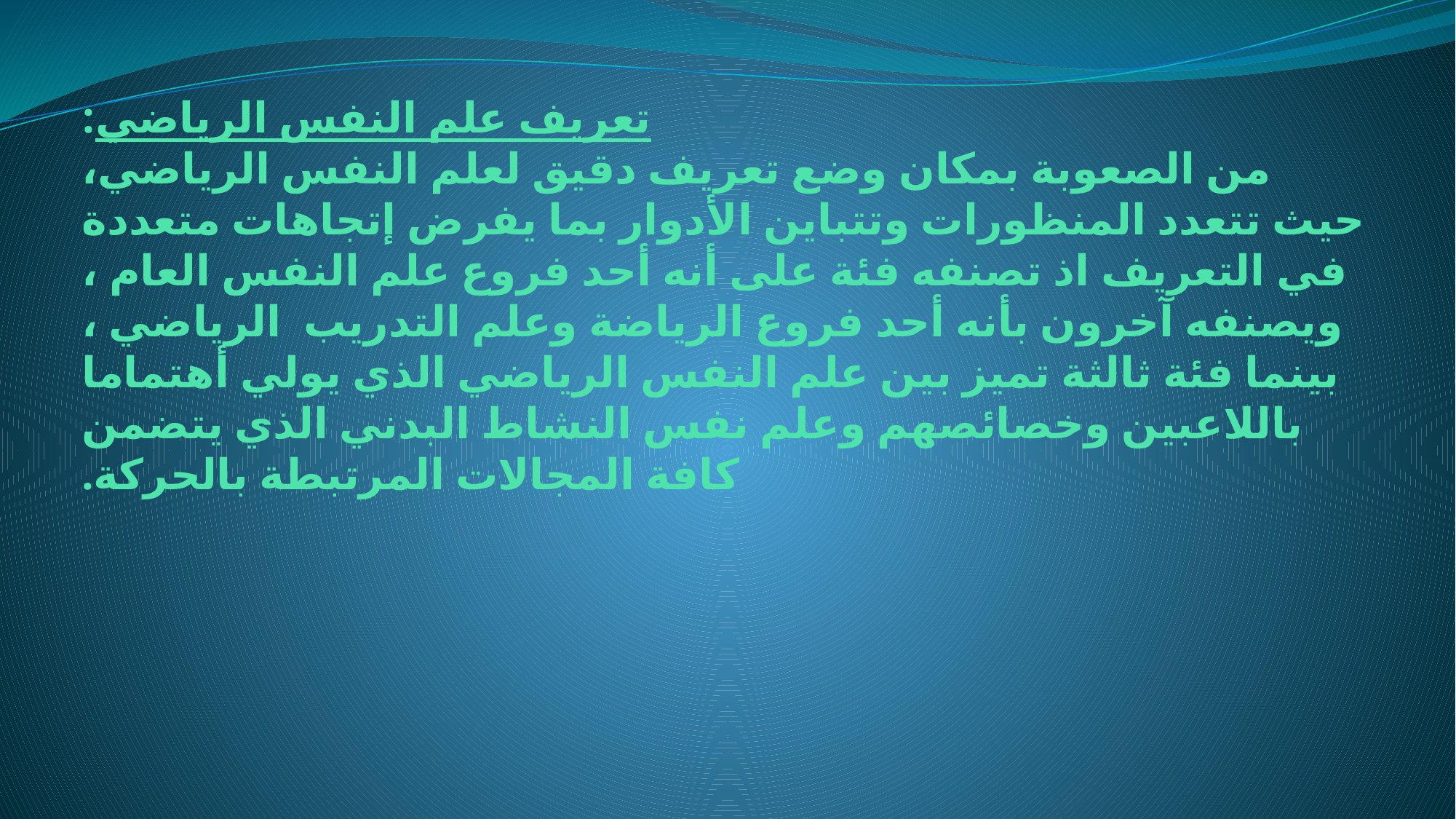

# تعريف علم النفس الرياضي: من الصعوبة بمكان وضع تعريف دقيق لعلم النفس الرياضي، حيث تتعدد المنظورات وتتباين الأدوار بما يفرض إتجاهات متعددة في التعريف اذ تصنفه فئة على أنه أحد فروع علم النفس العام ، ويصنفه آخرون بأنه أحد فروع الرياضة وعلم التدريب  الرياضي ، بينما فئة ثالثة تميز بين علم النفس الرياضي الذي يولي أهتماما باللاعبين وخصائصهم وعلم نفس النشاط البدني الذي يتضمن كافة المجالات المرتبطة بالحركة.